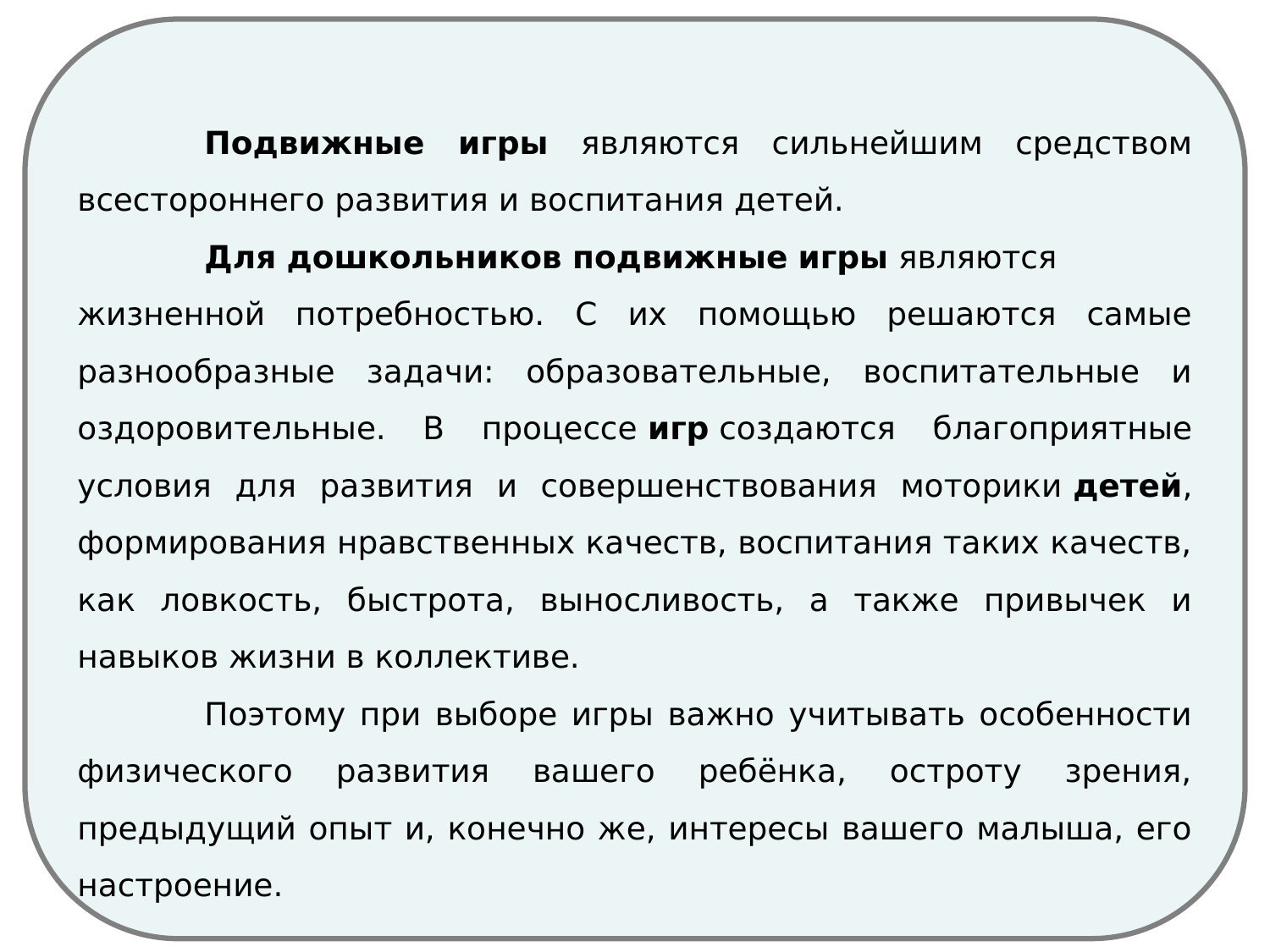

#
	Подвижные игры являются сильнейшим средством всестороннего развития и воспитания детей.
	Для дошкольников подвижные игры являются жизненной потребностью. С их помощью решаются самые разнообразные задачи: образовательные, воспитательные и оздоровительные. В процессе игр создаются благоприятные условия для развития и совершенствования моторики детей, формирования нравственных качеств, воспитания таких качеств, как ловкость, быстрота, выносливость, а также привычек и навыков жизни в коллективе.
	Поэтому при выборе игры важно учитывать особенности физического развития вашего ребёнка, остроту зрения, предыдущий опыт и, конечно же, интересы вашего малыша, его настроение.